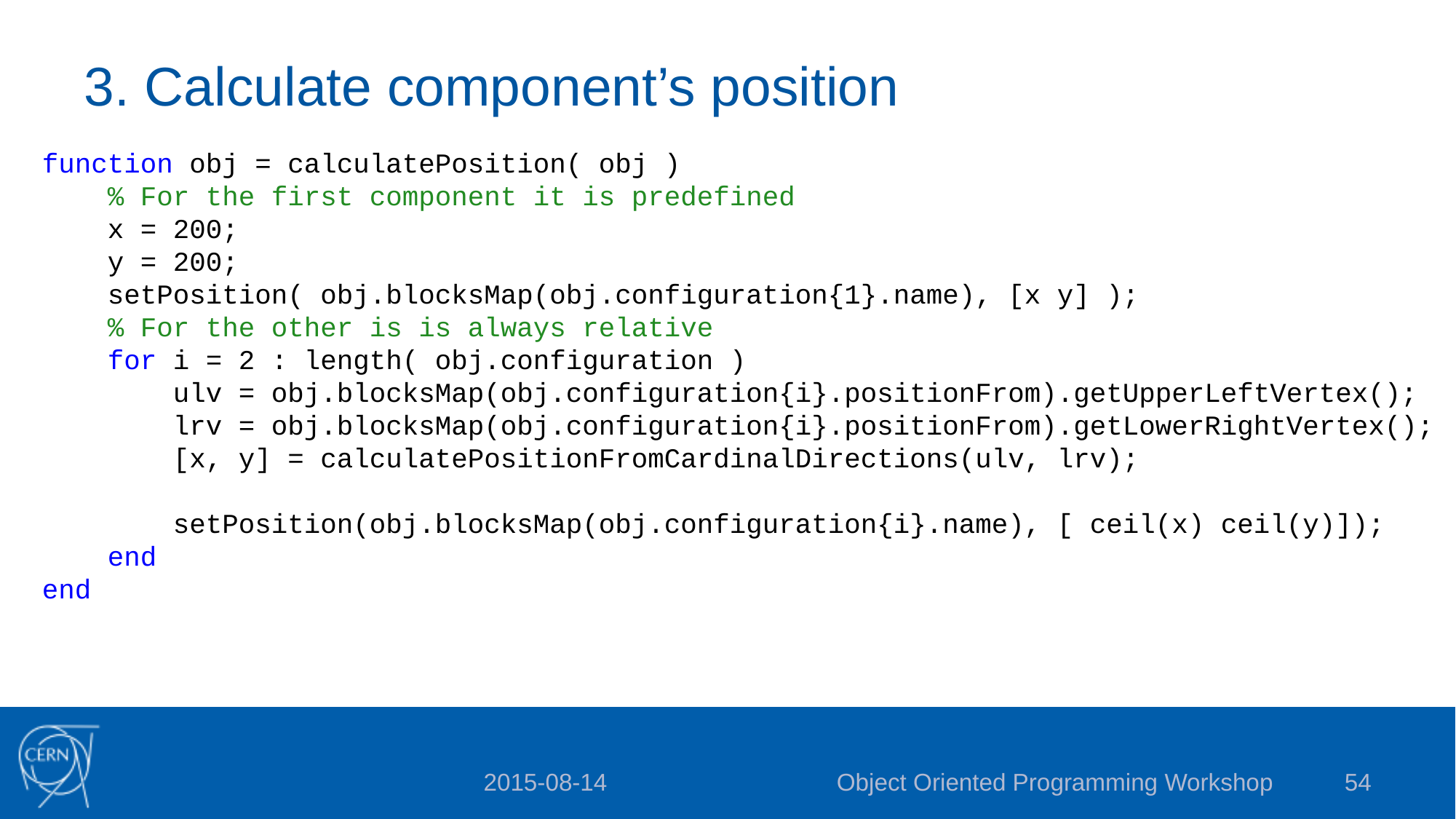

# 3. Calculate component’s position
function obj = calculatePosition( obj )
    % For the first component it is predefined
    x = 200;
    y = 200;
    setPosition( obj.blocksMap(obj.configuration{1}.name), [x y] );
    % For the other is is always relative
    for i = 2 : length( obj.configuration )
        ulv = obj.blocksMap(obj.configuration{i}.positionFrom).getUpperLeftVertex();
        lrv = obj.blocksMap(obj.configuration{i}.positionFrom).getLowerRightVertex();
        [x, y] = calculatePositionFromCardinalDirections(ulv, lrv);

        setPosition(obj.blocksMap(obj.configuration{i}.name), [ ceil(x) ceil(y)]);
    end
end
Object Oriented Programming Workshop
54
2015-08-14